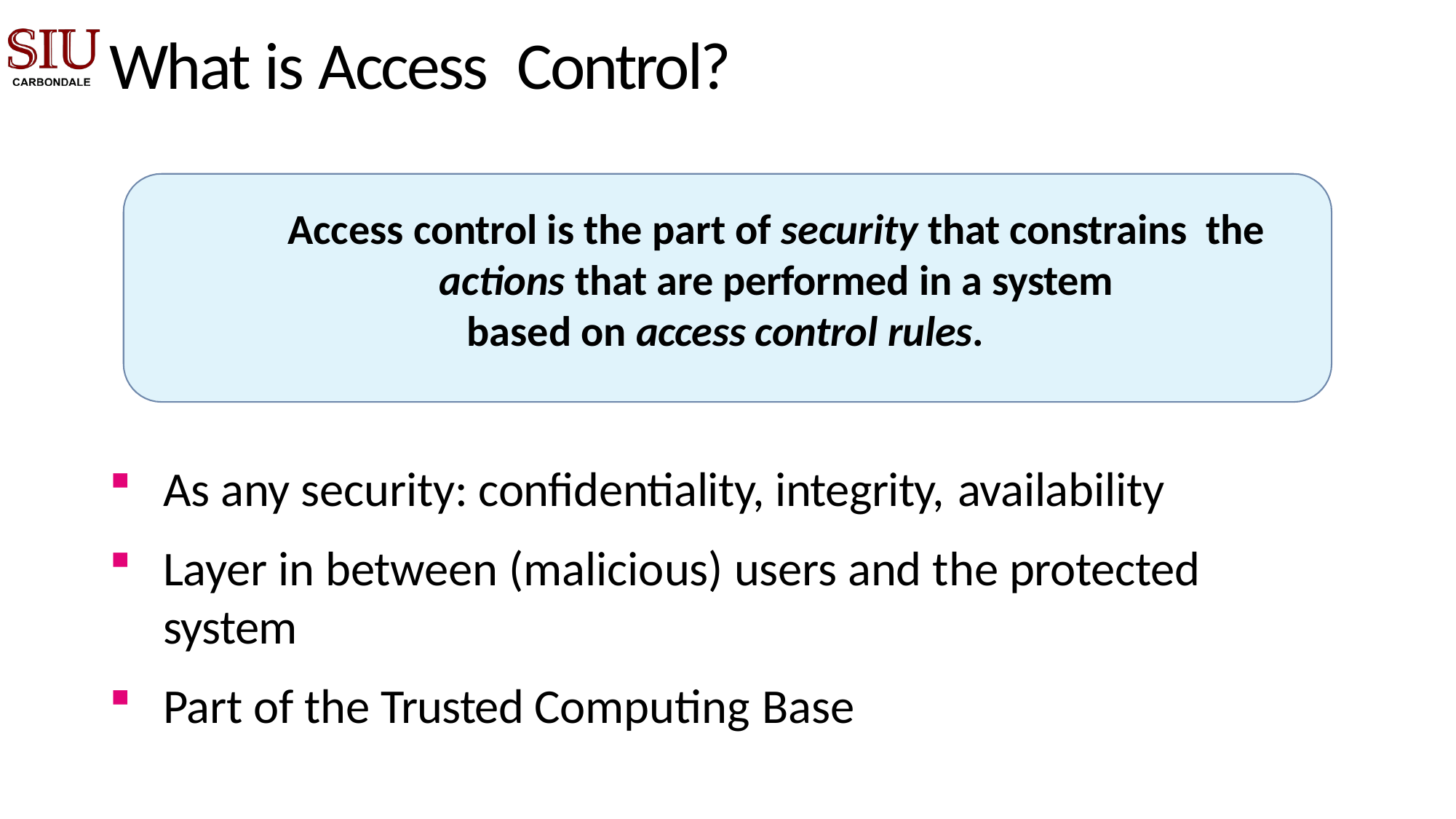

# What is Access  Control?

Access control is the part of security that constrains  the actions that are performed in a system
based on access control rules.

As any security: confidentiality, integrity, availability
Layer in between (malicious) users and the protected system
Part of the Trusted Computing Base